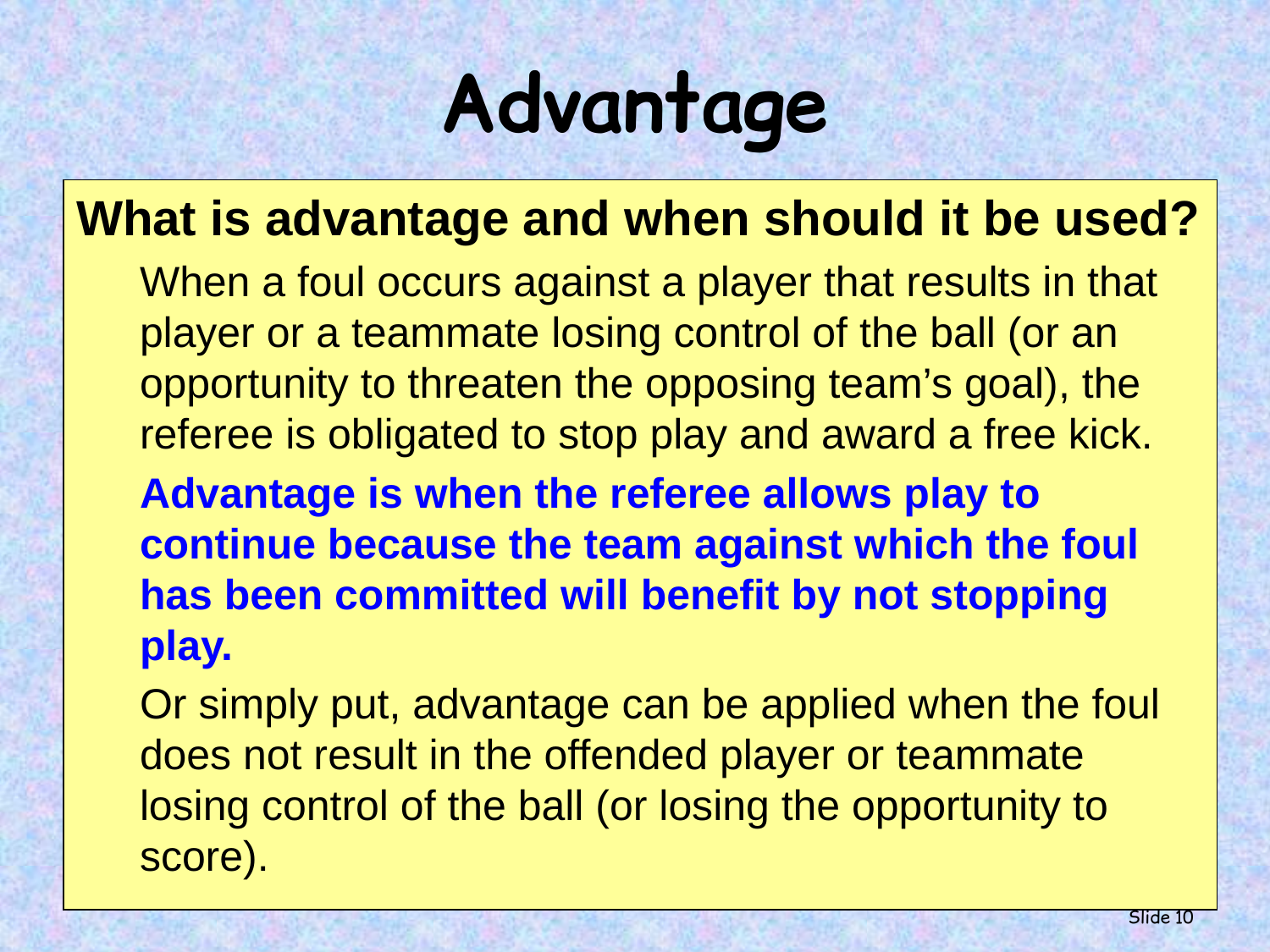

# Advantage
What is advantage and when should it be used?
When a foul occurs against a player that results in that player or a teammate losing control of the ball (or an opportunity to threaten the opposing team’s goal), the referee is obligated to stop play and award a free kick.
Advantage is when the referee allows play to continue because the team against which the foul has been committed will benefit by not stopping play.
Or simply put, advantage can be applied when the foul does not result in the offended player or teammate losing control of the ball (or losing the opportunity to score).

Slide 10